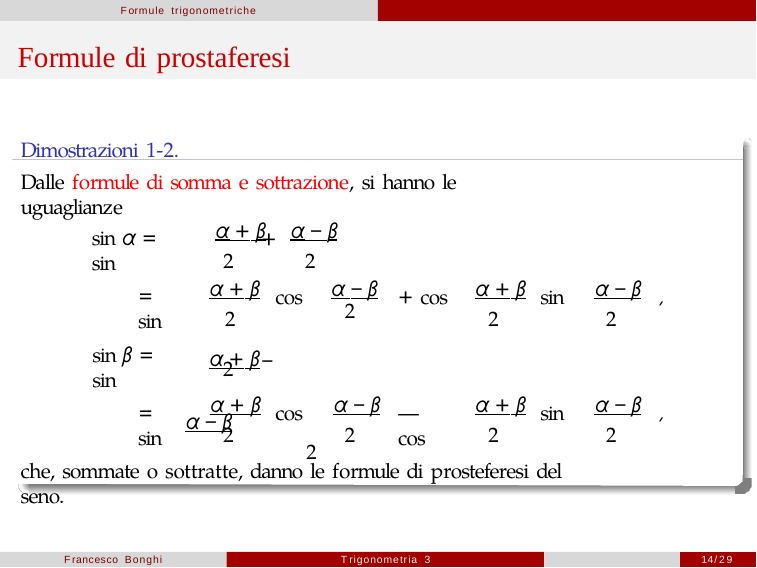

Formule  trigonometriche

# Formule di prostaferesi
Dimostrazioni 1-2.
Dalle formule di somma e sottrazione, si hanno le uguaglianze

  α + β	α − β
2 	2
sin α = sin
+
  α + β
2
  α + β	α − β
2
  α − β
  α + β
2
  α − β
2
= sin
+ cos
,
cos
sin
2
sin β = sin
−
2
  α + β
2
  α − β
2
  α + β
2
  α − β
2
= sin
,
cos
— cos
sin
che, sommate o sottratte, danno le formule di prosteferesi del seno.

Francesco  Bonghi
Trigonometria  3
14/29